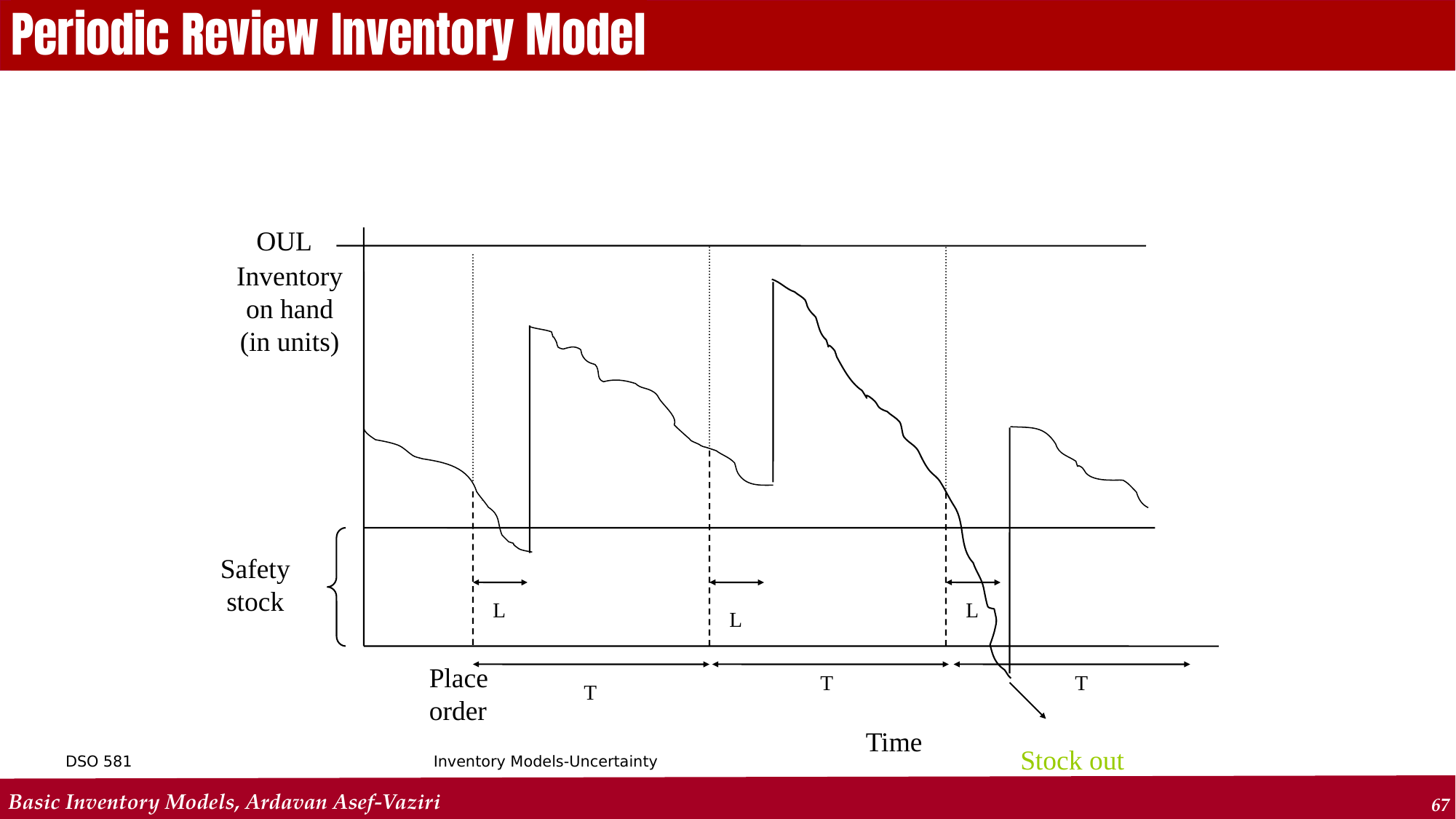

# Periodic Review Inventory Model
OUL

Inventory on hand (in units)

Time

Safety stock

L
L
L
Place order

T

T
T

Stock out
DSO 581
Inventory Models-Uncertainty